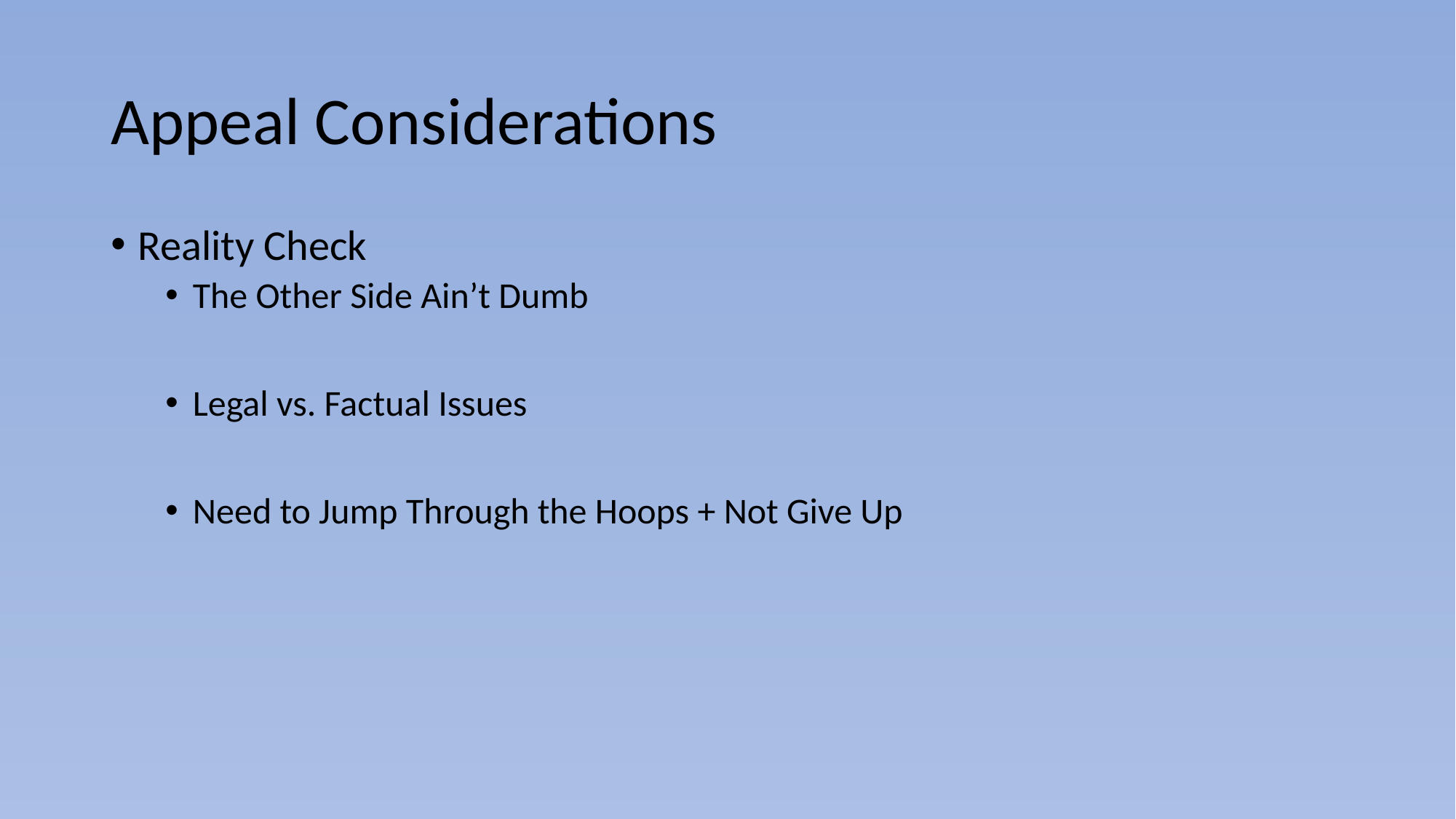

# Appeal Considerations
Reality Check
The Other Side Ain’t Dumb

Legal vs. Factual Issues

Need to Jump Through the Hoops + Not Give Up